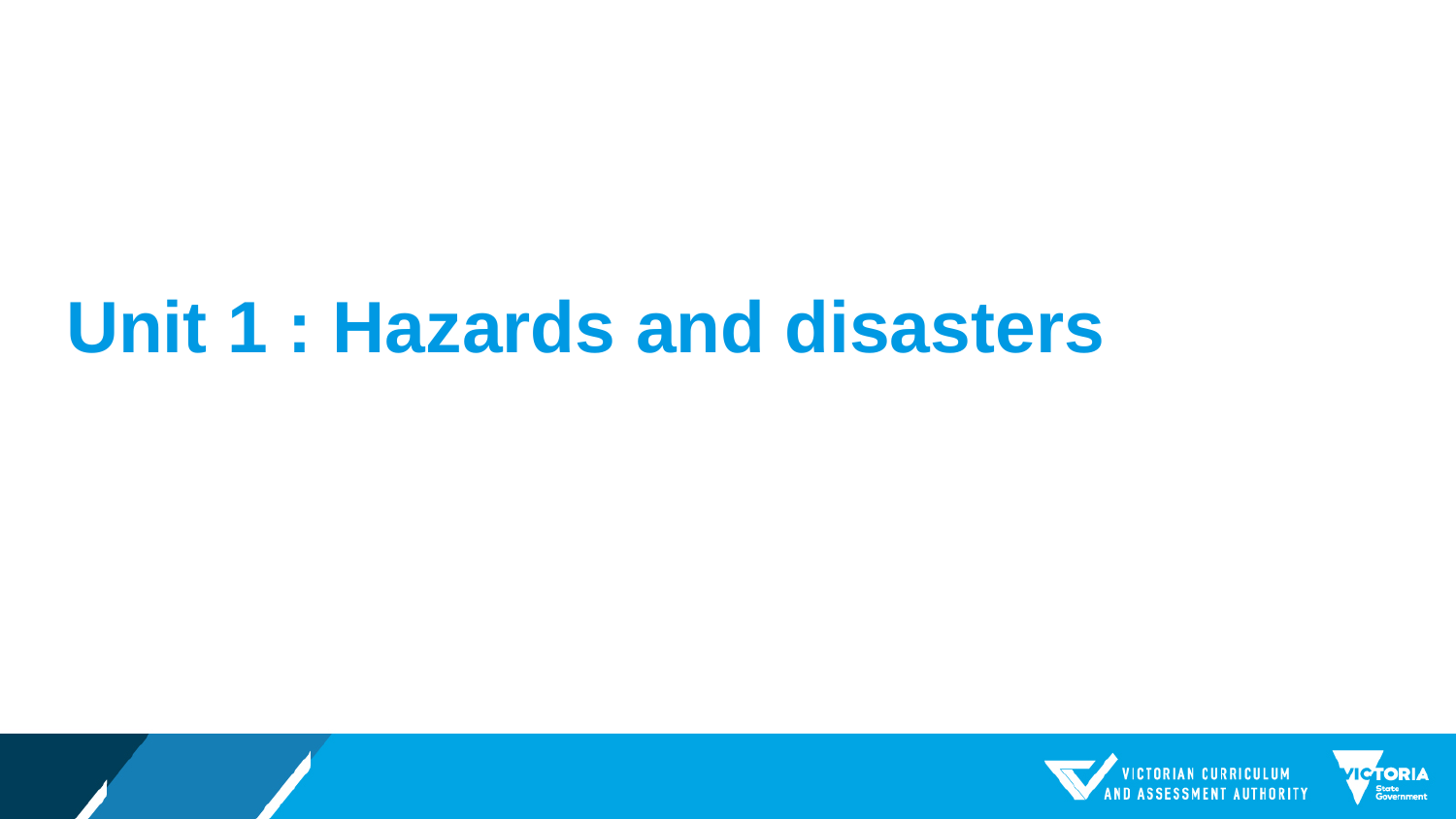

# Unit 1 : Hazards and disasters